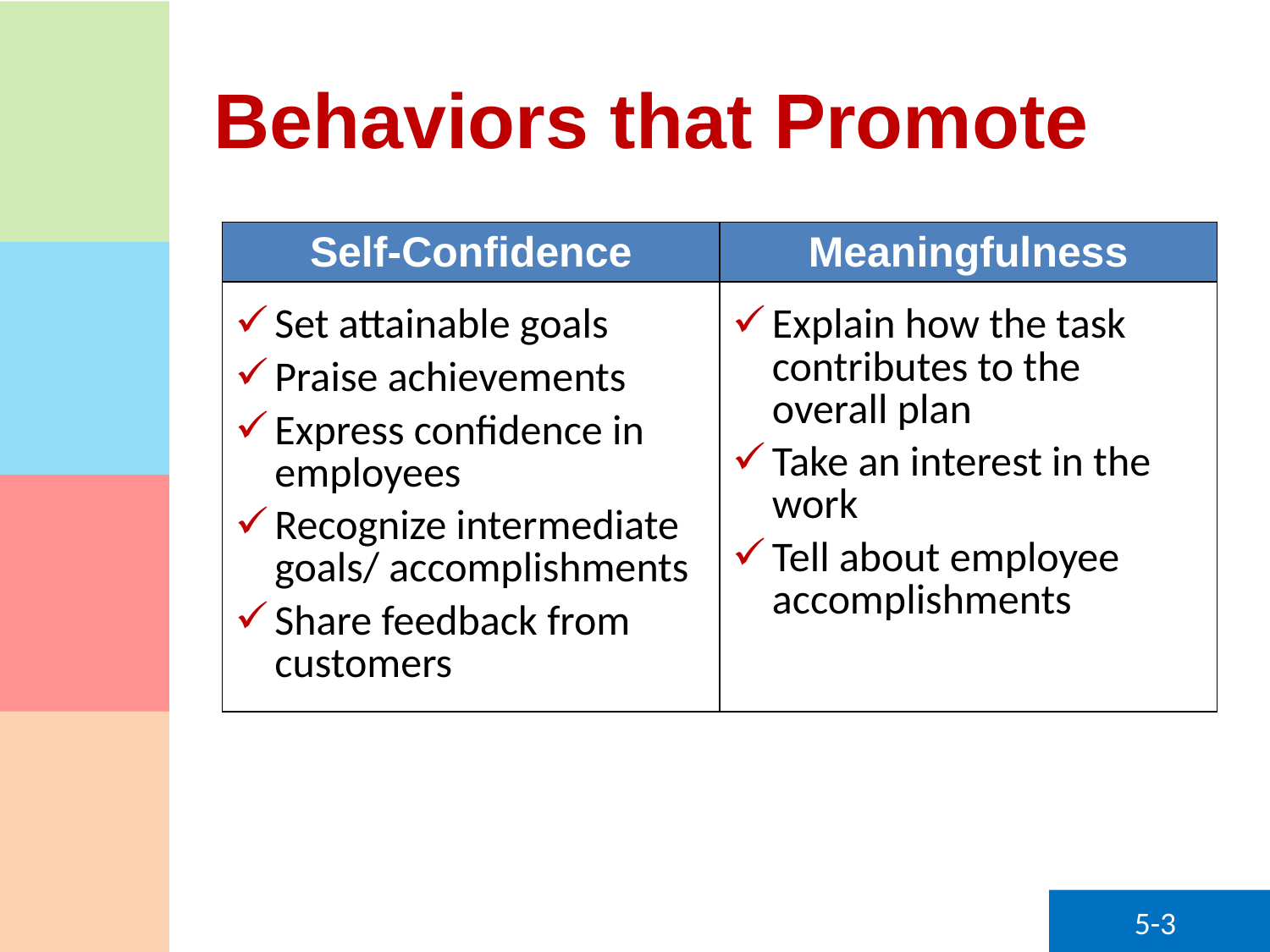

# Behaviors that Promote
| Self-Confidence | Meaningfulness |
| --- | --- |
| Set attainable goals Praise achievements Express confidence in employees Recognize intermediate goals/ accomplishments Share feedback from customers | Explain how the task contributes to the overall plan Take an interest in the work Tell about employee accomplishments |
5-3